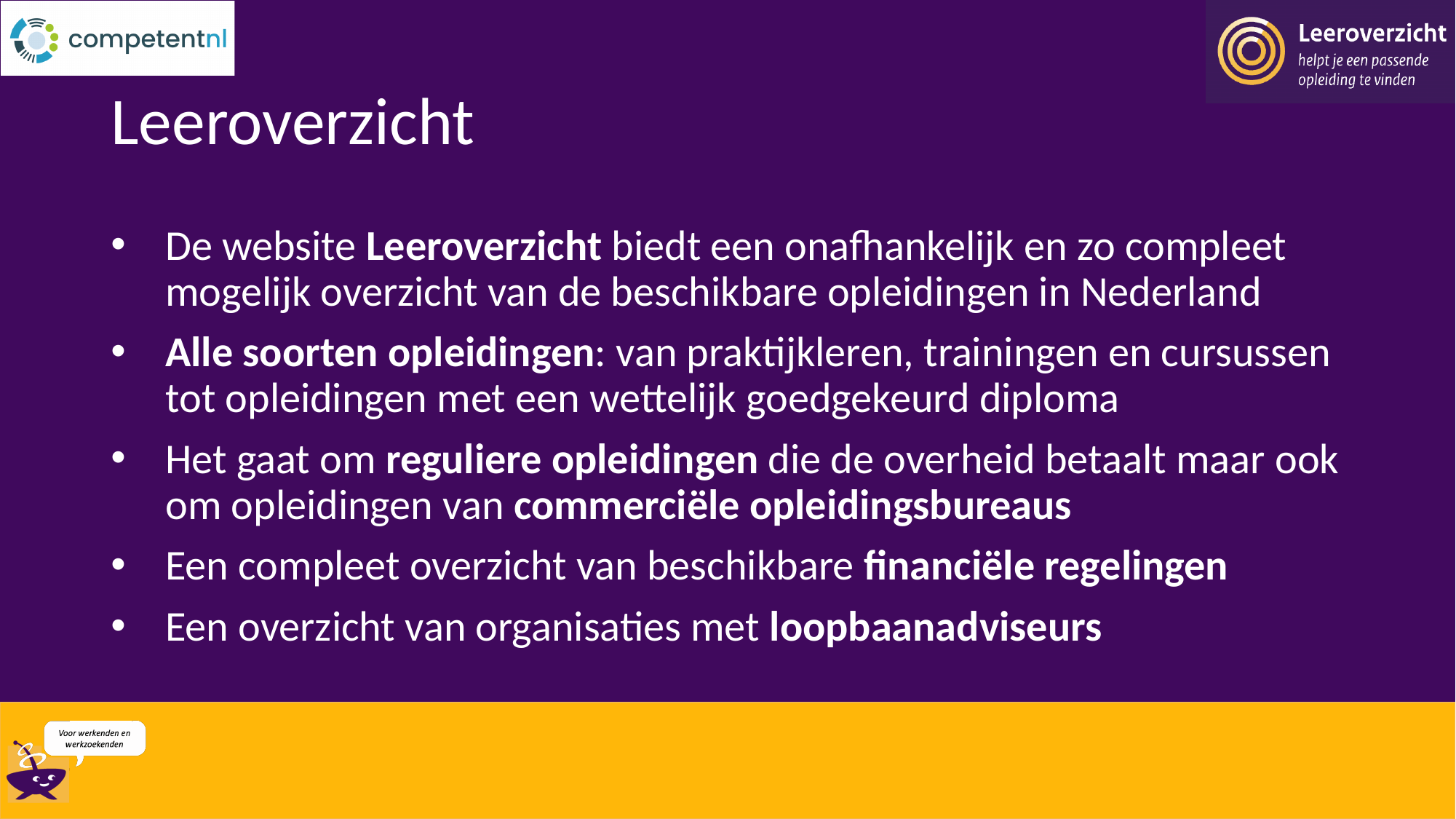

# Leeroverzicht
De website Leeroverzicht biedt een onafhankelijk en zo compleet mogelijk overzicht van de beschikbare opleidingen in Nederland
Alle soorten opleidingen: van praktijkleren, trainingen en cursussen tot opleidingen met een wettelijk goedgekeurd diploma
Het gaat om reguliere opleidingen die de overheid betaalt maar ook om opleidingen van commerciële opleidingsbureaus
Een compleet overzicht van beschikbare financiële regelingen
Een overzicht van organisaties met loopbaanadviseurs